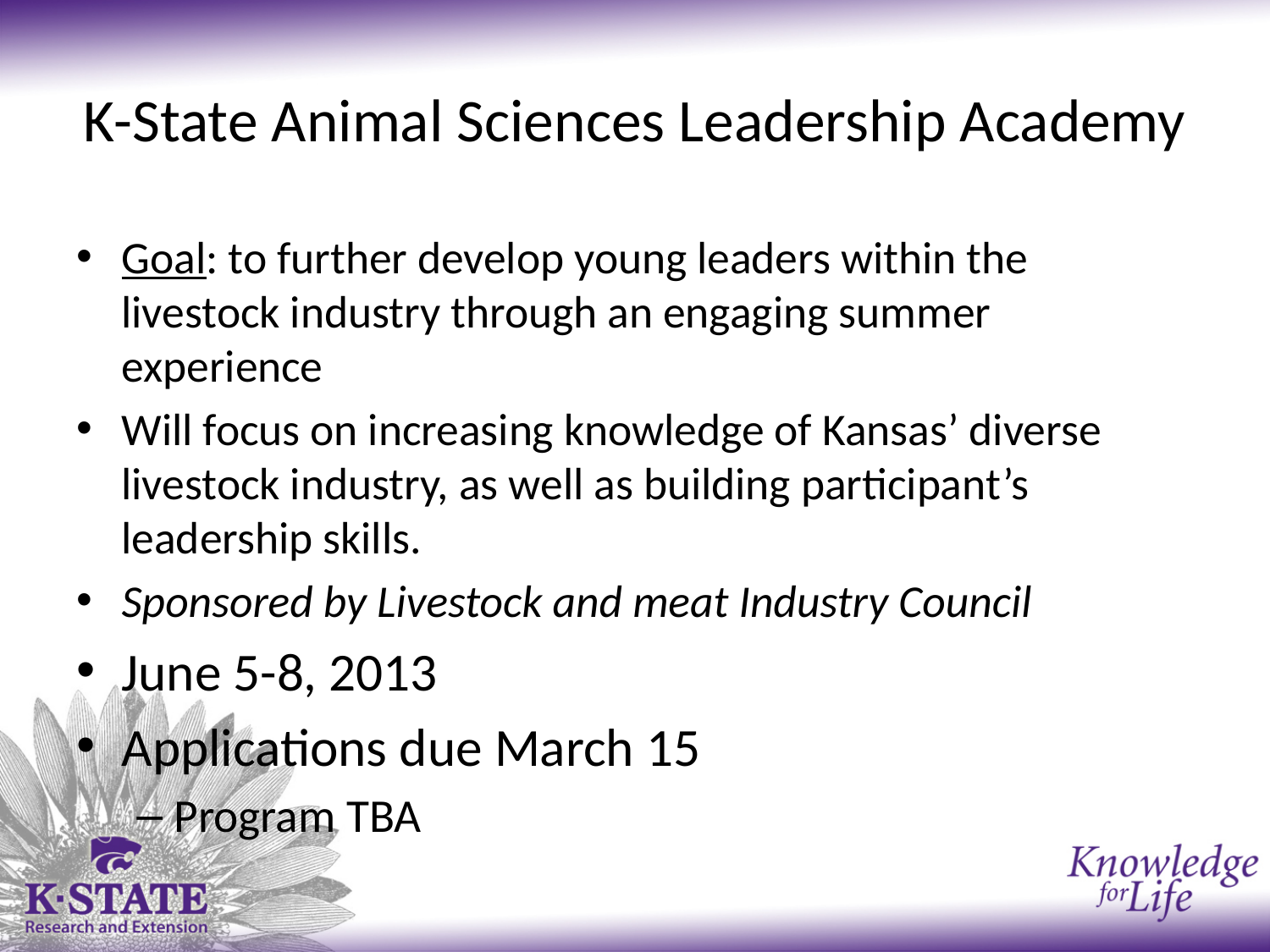

# K-State Animal Sciences Leadership Academy
Goal: to further develop young leaders within the livestock industry through an engaging summer experience
Will focus on increasing knowledge of Kansas’ diverse livestock industry, as well as building participant’s leadership skills.
Sponsored by Livestock and meat Industry Council
June 5-8, 2013
Applications due March 15
Program TBA